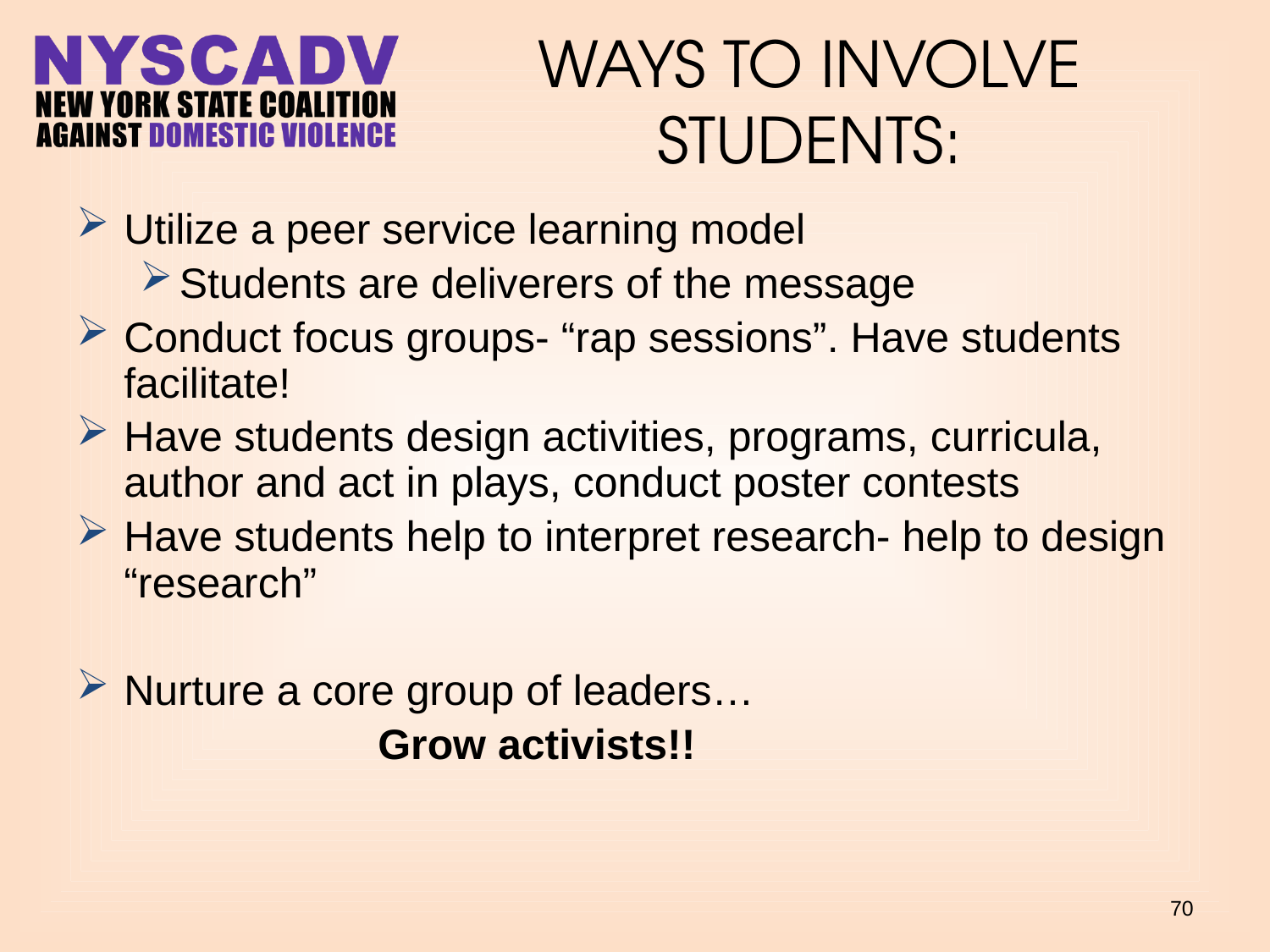

# Ways to involve students:
Utilize a peer service learning model
Students are deliverers of the message
Conduct focus groups- “rap sessions”. Have students facilitate!
Have students design activities, programs, curricula, author and act in plays, conduct poster contests
Have students help to interpret research- help to design “research”

Nurture a core group of leaders…
			Grow activists!!

70